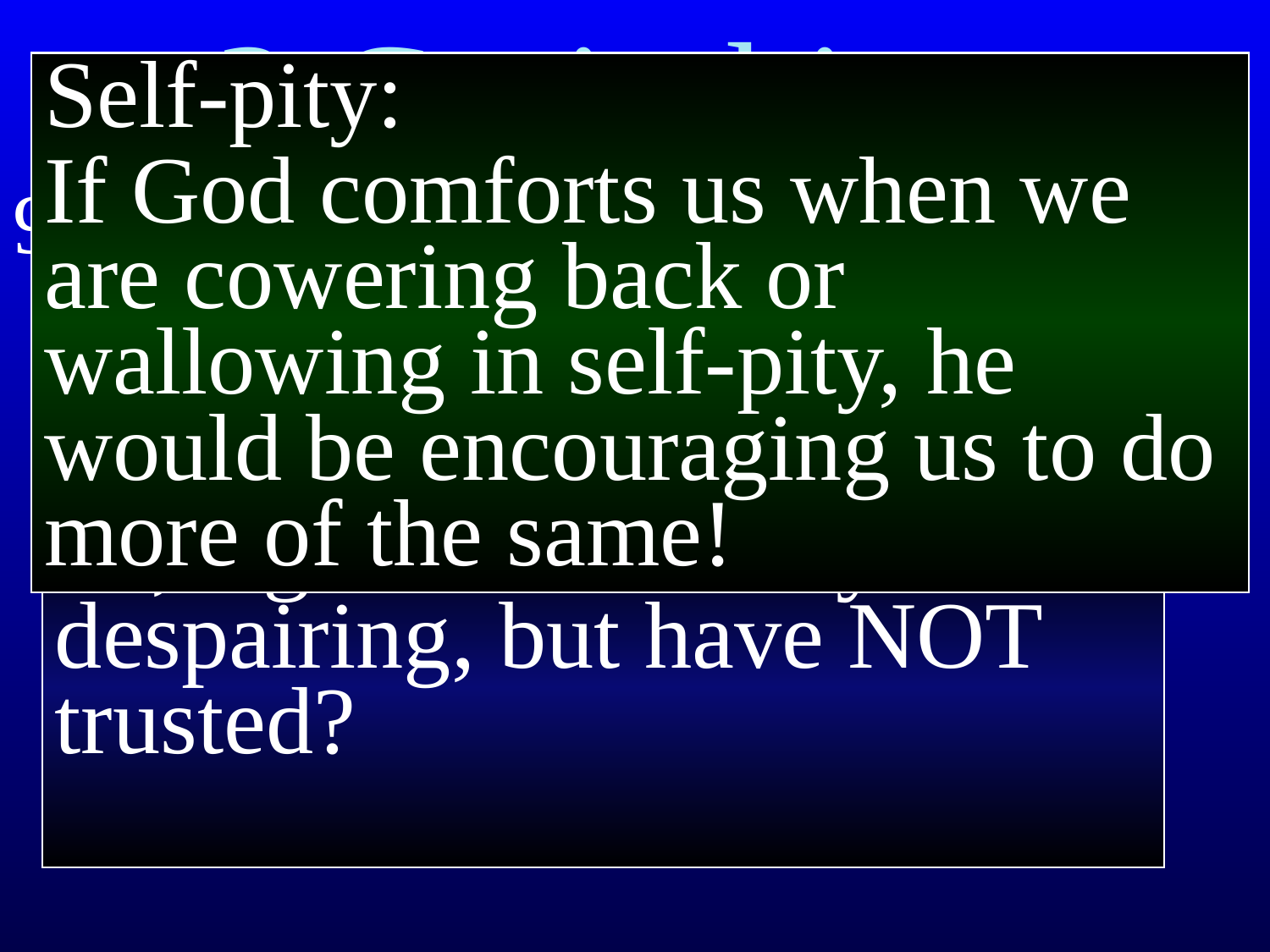

# 2 Corinthians
Self-pity:
If God comforts us when we are cowering back or wallowing in self-pity, he would be encouraging us to do more of the same!
9 indeed, we had the sentence of death within ourselves so that we would not trust in ourselves, but in God who raises the dead;
Or, signs that we may be despairing, but have NOT trusted?